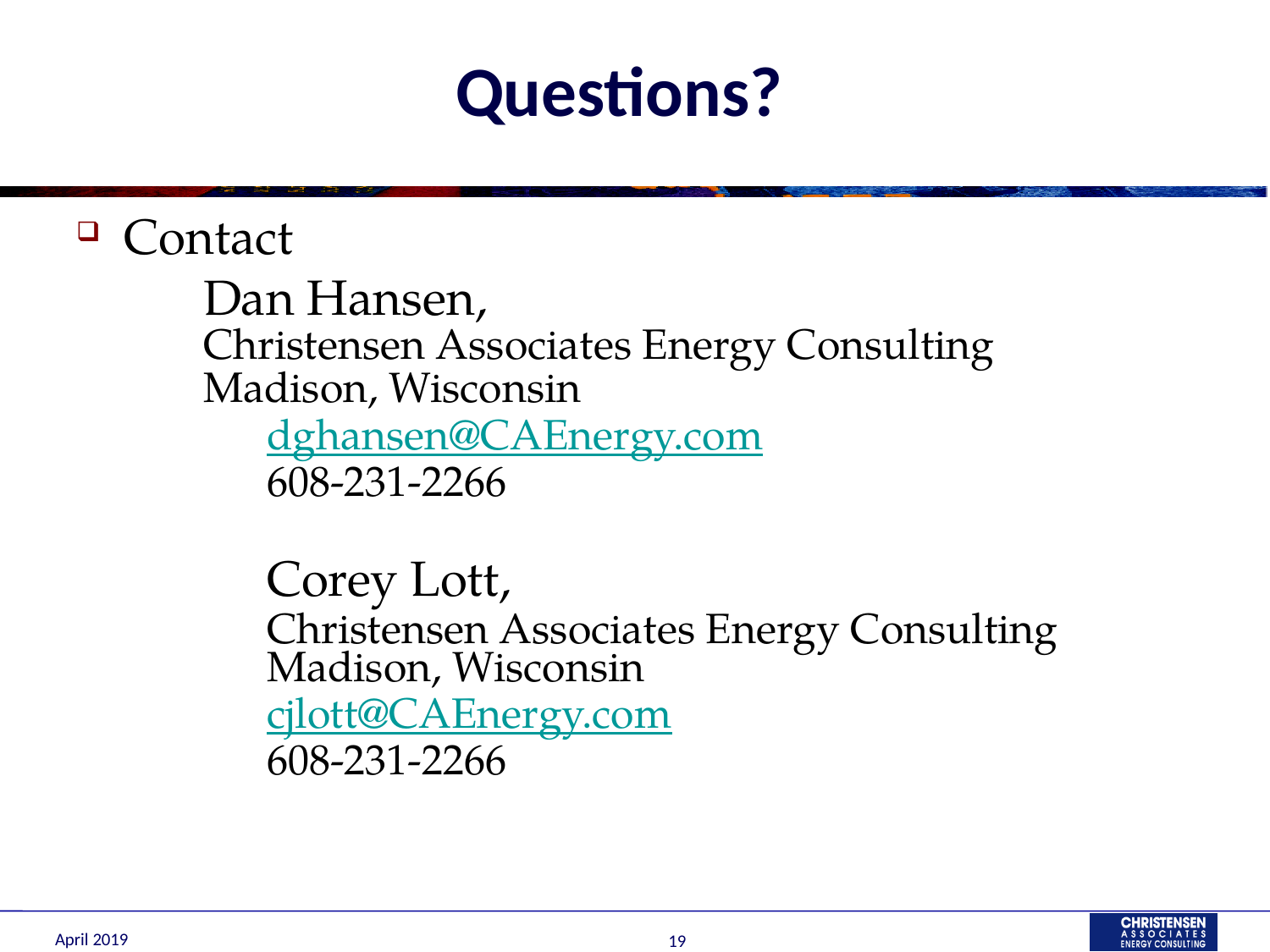

# Questions?
Contact
	Dan Hansen,
	Christensen Associates Energy Consulting
	Madison, Wisconsin
	dghansen@CAEnergy.com
	608-231-2266

	Corey Lott,
	Christensen Associates Energy Consulting
	Madison, Wisconsin
	cjlott@CAEnergy.com
	608-231-2266

April 2019
19